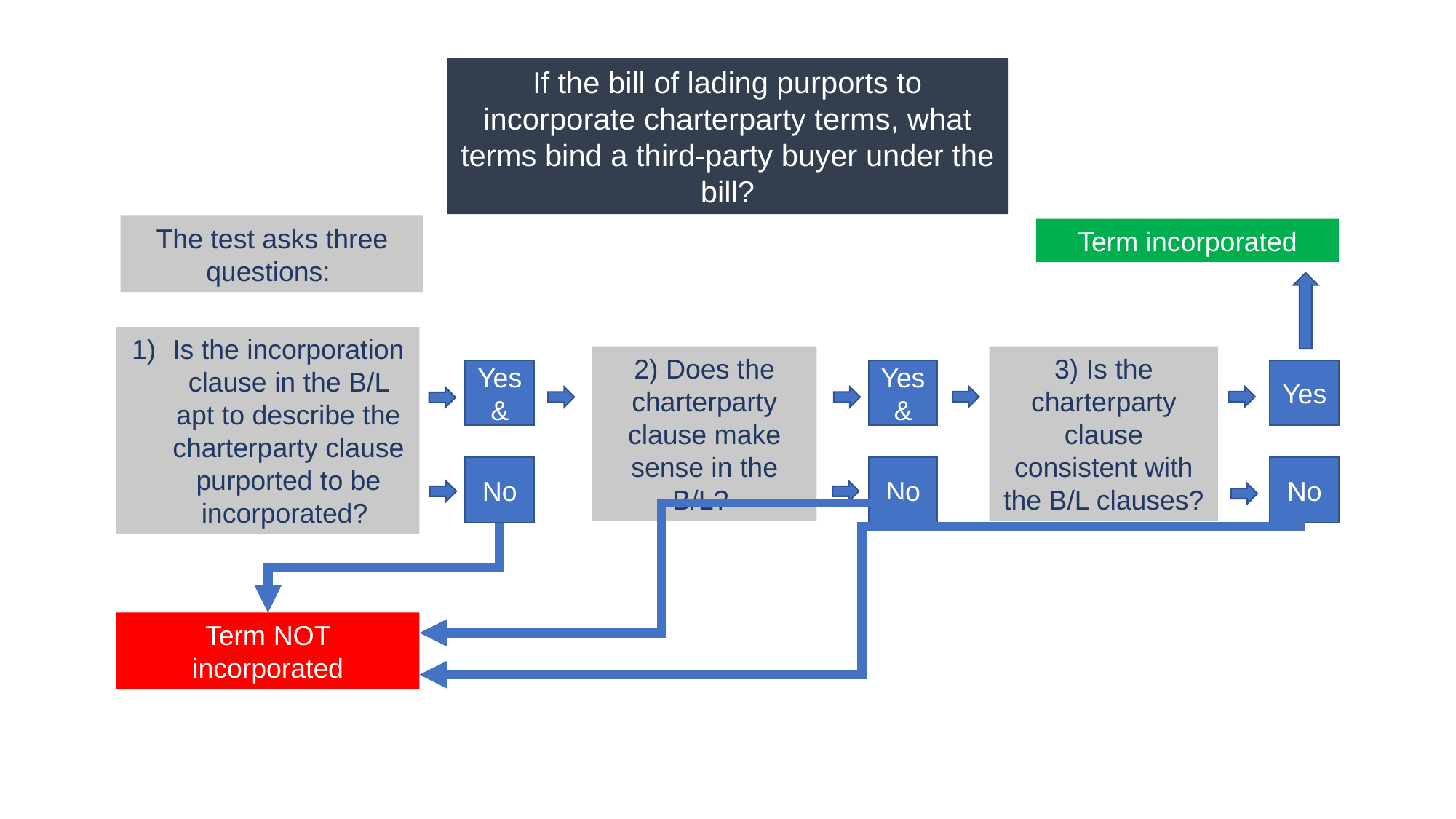

If the bill of lading purports to incorporate charterparty terms, what terms bind a third-party buyer under the bill?
The test asks three questions:
Term incorporated

Is the incorporation clause in the B/L apt to describe the charterparty clause purported to be incorporated?
2) Does the charterparty clause make sense in the B/L?
3) Is the charterparty clause consistent with the B/L clauses?
Yes &
Yes &
Yes

No
No
No

Term NOT incorporated